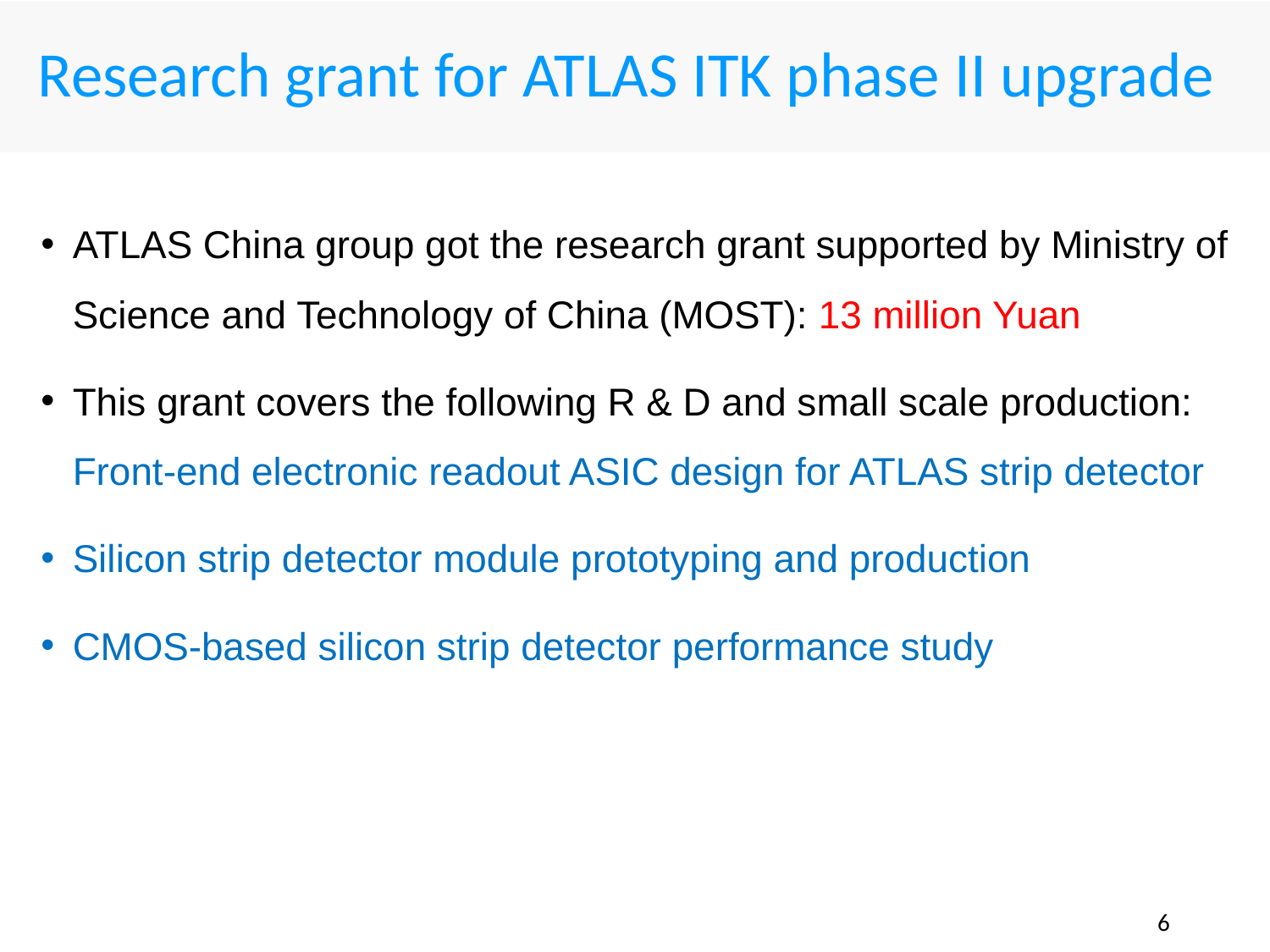

# Research grant for ATLAS ITK phase II upgrade
ATLAS China group got the research grant supported by Ministry of Science and Technology of China (MOST): 13 million Yuan
This grant covers the following R & D and small scale production: Front-end electronic readout ASIC design for ATLAS strip detector
Silicon strip detector module prototyping and production
CMOS-based silicon strip detector performance study
6